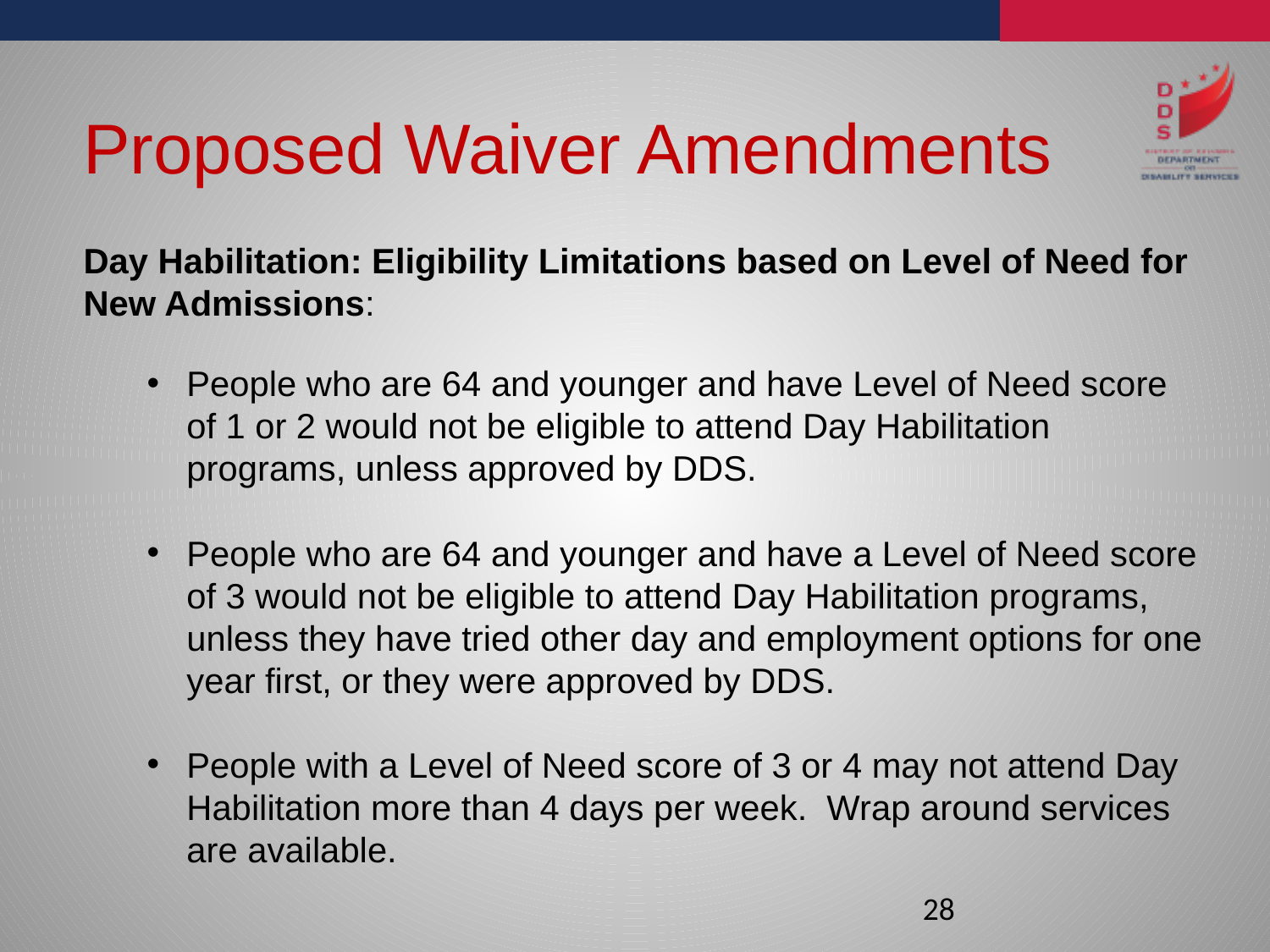

Proposed Waiver Amendments

Day Habilitation: Eligibility Limitations based on Level of Need for New Admissions:

People who are 64 and younger and have Level of Need score of 1 or 2 would not be eligible to attend Day Habilitation programs, unless approved by DDS.

People who are 64 and younger and have a Level of Need score of 3 would not be eligible to attend Day Habilitation programs, unless they have tried other day and employment options for one year first, or they were approved by DDS.

People with a Level of Need score of 3 or 4 may not attend Day Habilitation more than 4 days per week.  Wrap around services are available.

28